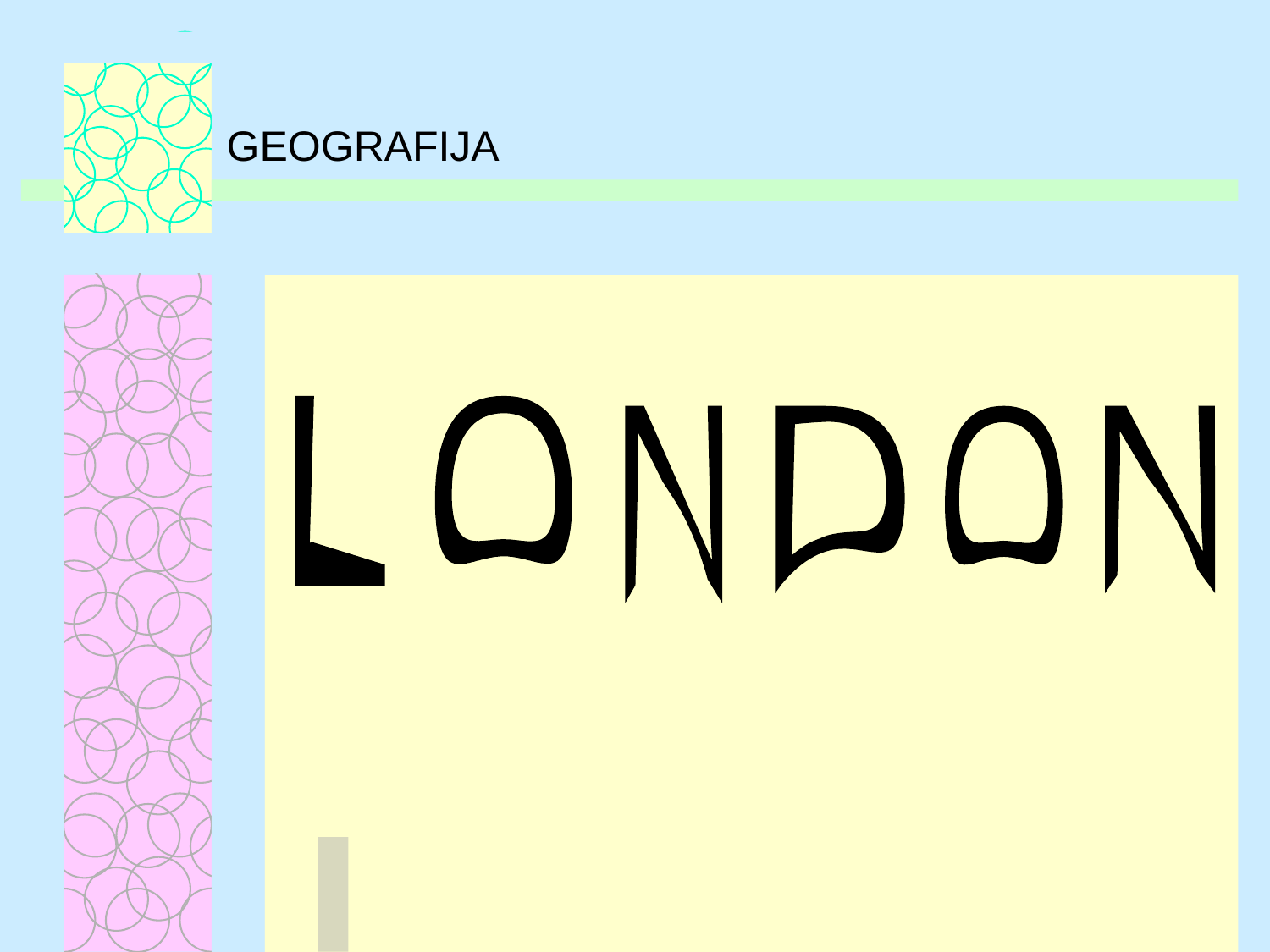

GEOGRAFIJA
L
O
N
D
O
N